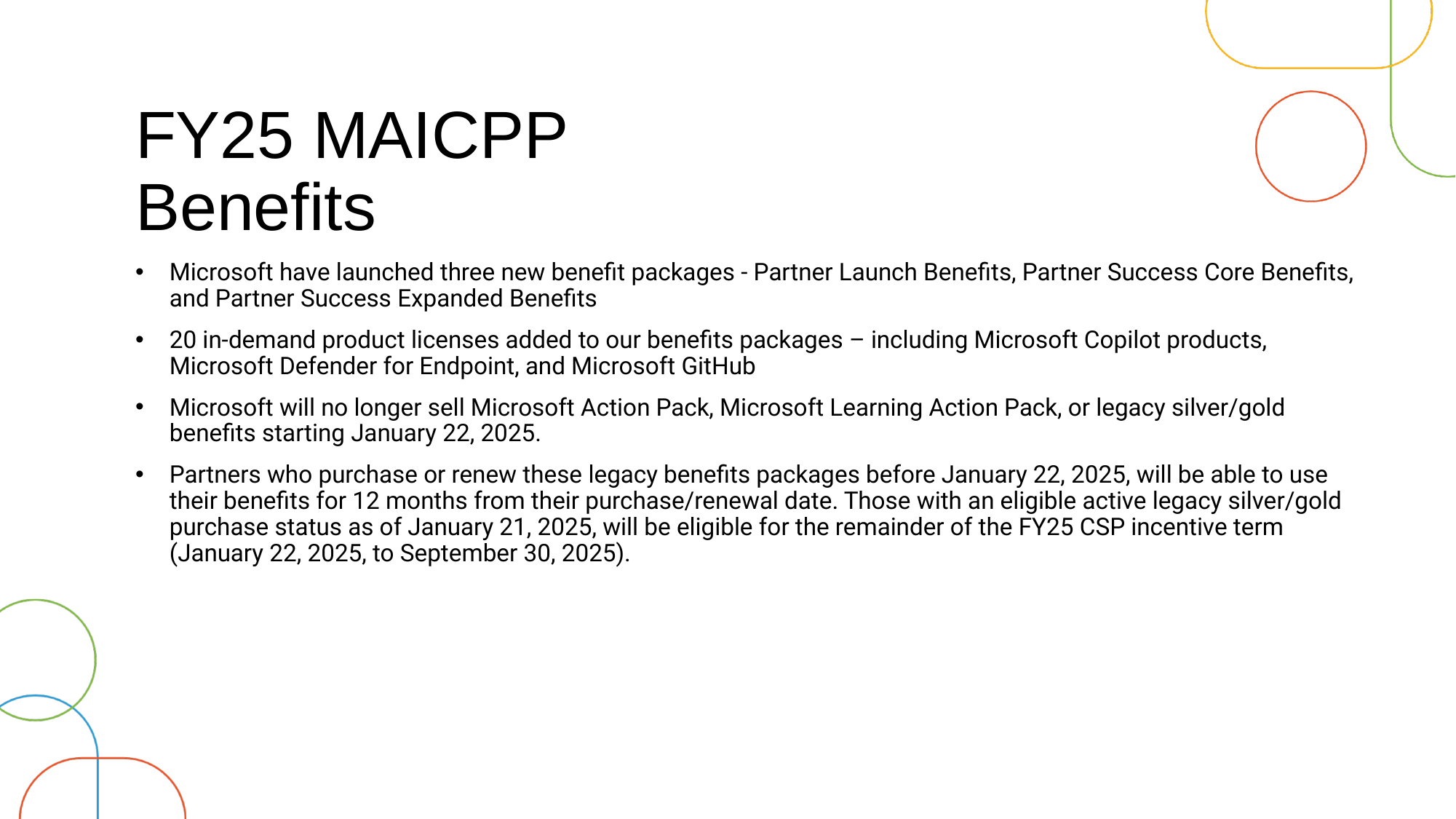

# FY25 MAICPP Benefits
Microsoft have launched three new benefit packages - Partner Launch Benefits, Partner Success Core Benefits, and Partner Success Expanded Benefits
20 in-demand product licenses added to our benefits packages – including Microsoft Copilot products, Microsoft Defender for Endpoint, and Microsoft GitHub
Microsoft will no longer sell Microsoft Action Pack, Microsoft Learning Action Pack, or legacy silver/gold benefits starting January 22, 2025.
Partners who purchase or renew these legacy benefits packages before January 22, 2025, will be able to use their benefits for 12 months from their purchase/renewal date. Those with an eligible active legacy silver/gold purchase status as of January 21, 2025, will be eligible for the remainder of the FY25 CSP incentive term (January 22, 2025, to September 30, 2025).